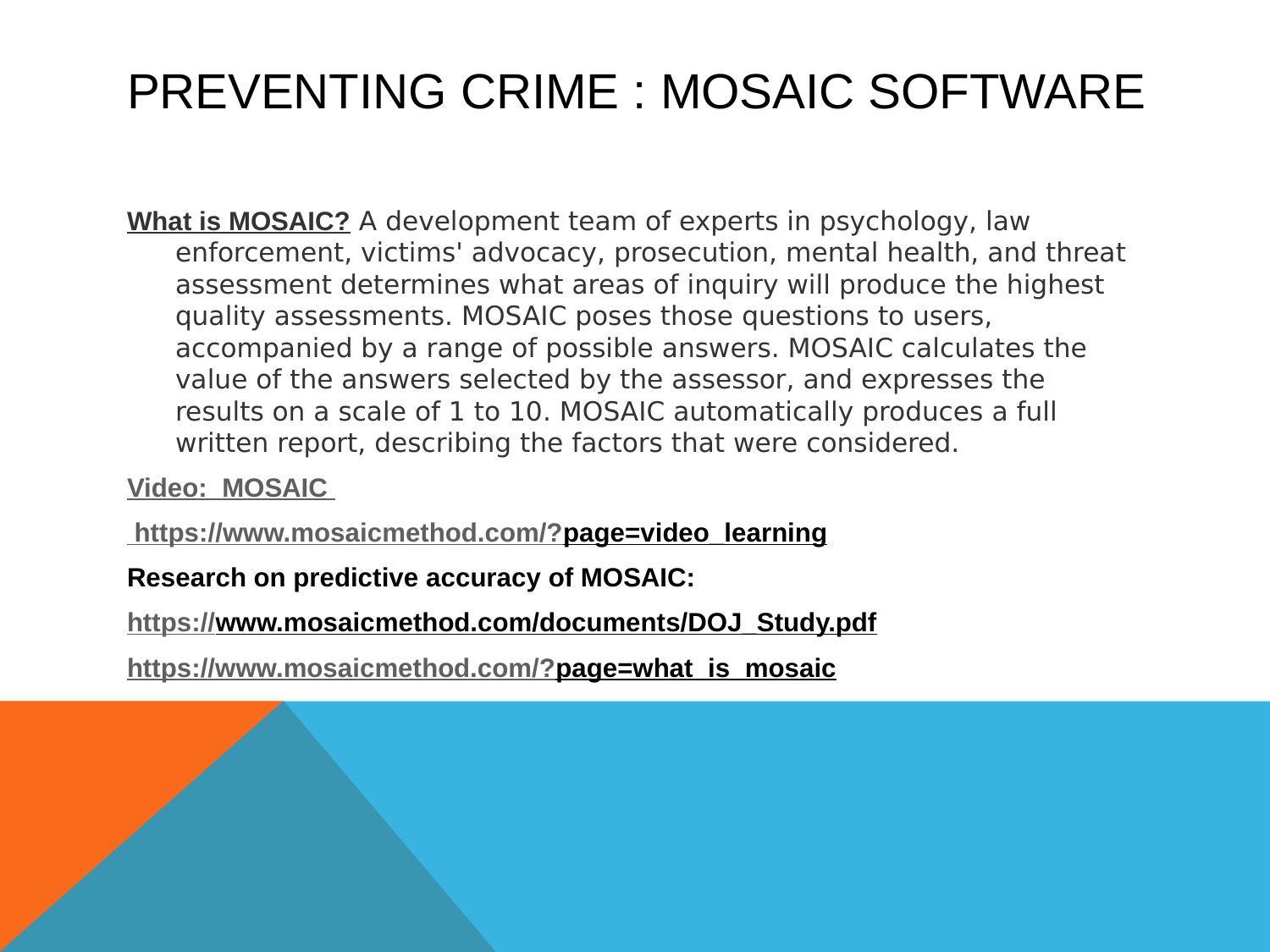

# Preventing Crime : MOSAIC SOFTWARE

What is MOSAIC? A development team of experts in psychology, law enforcement, victims' advocacy, prosecution, mental health, and threat assessment determines what areas of inquiry will produce the highest quality assessments. MOSAIC poses those questions to users, accompanied by a range of possible answers. MOSAIC calculates the value of the answers selected by the assessor, and expresses the results on a scale of 1 to 10. MOSAIC automatically produces a full written report, describing the factors that were considered.
Video:  MOSAIC
 https://www.mosaicmethod.com/?page=video_learning
Research on predictive accuracy of MOSAIC:
https://www.mosaicmethod.com/documents/DOJ_Study.pdf
https://www.mosaicmethod.com/?page=what_is_mosaic